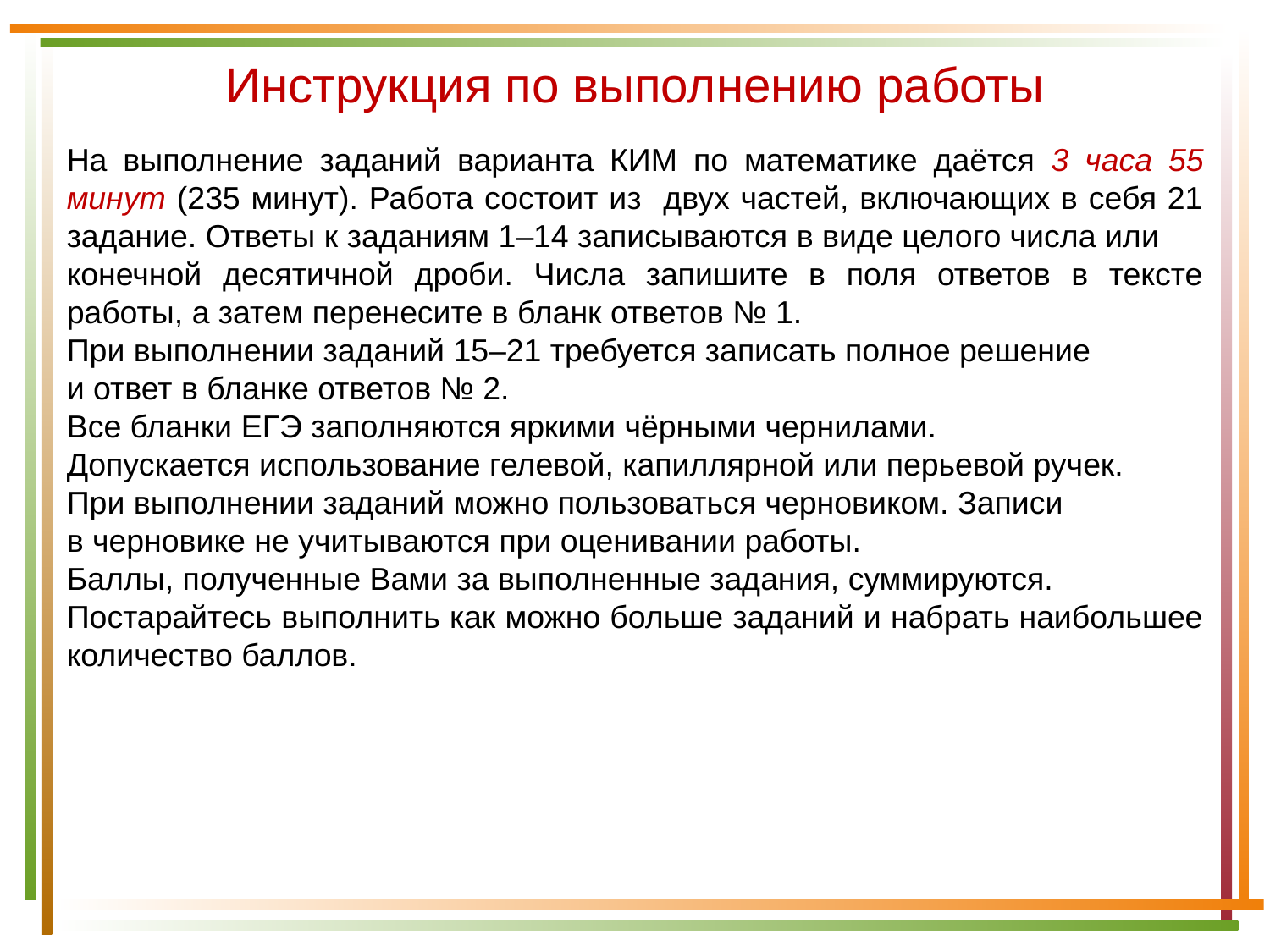

Инструкция по выполнению работы
На выполнение заданий варианта КИМ по математике даётся 3 часа 55 минут (235 минут). Работа состоит из  двух частей, включающих в себя 21 задание. Ответы к заданиям 1–14 записываются в виде целого числа или
конечной десятичной дроби. Числа запишите в поля ответов в тексте работы, а затем перенесите в бланк ответов № 1.
При выполнении заданий 15–21 требуется записать полное решение
и ответ в бланке ответов № 2.
Все бланки ЕГЭ заполняются яркими чёрными чернилами.
Допускается использование гелевой, капиллярной или перьевой ручек.
При выполнении заданий можно пользоваться черновиком. Записи
в черновике не учитываются при оценивании работы.
Баллы, полученные Вами за выполненные задания, суммируются.
Постарайтесь выполнить как можно больше заданий и набрать наибольшее количество баллов.